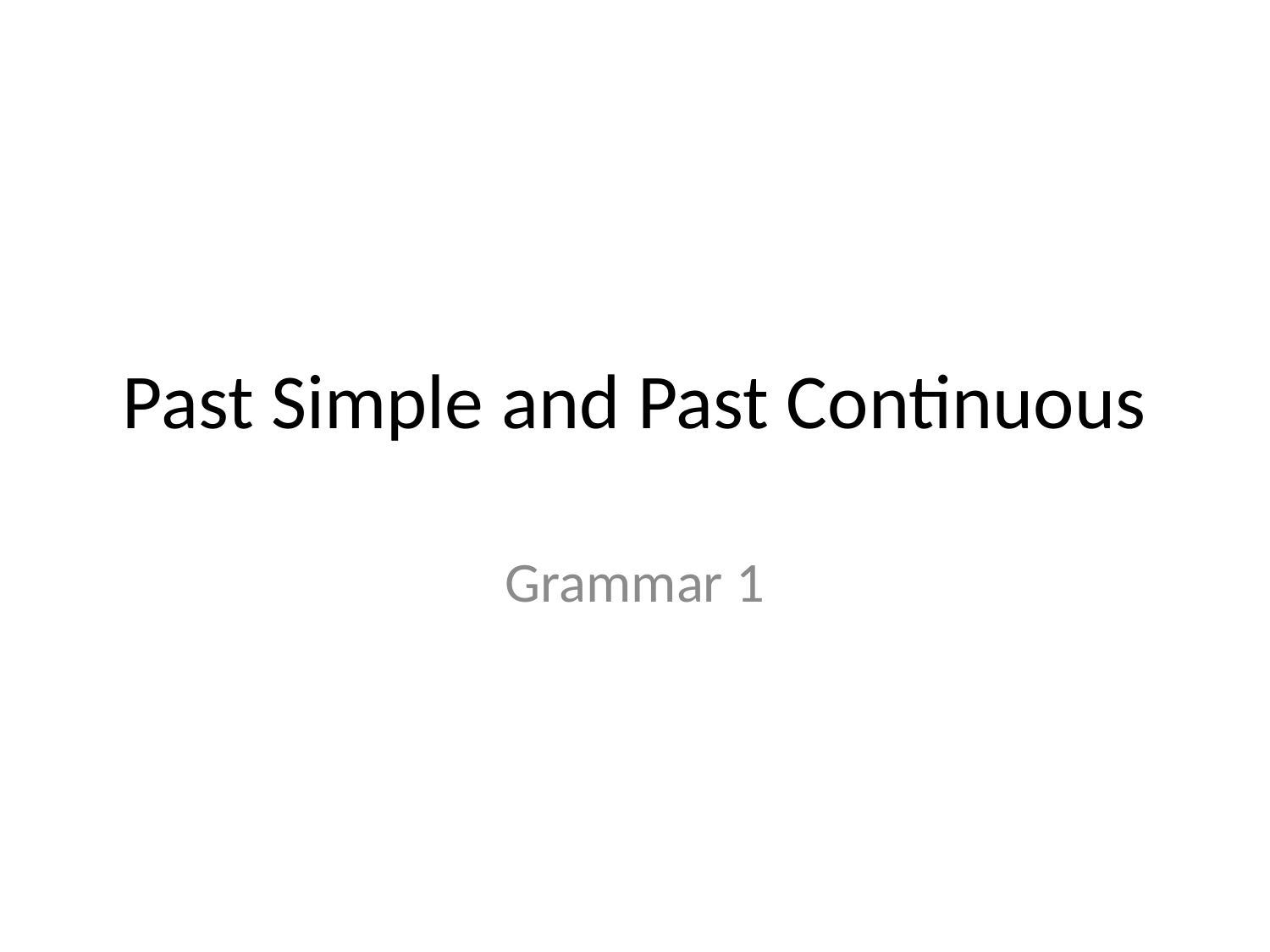

# Past Simple and Past Continuous
Grammar 1